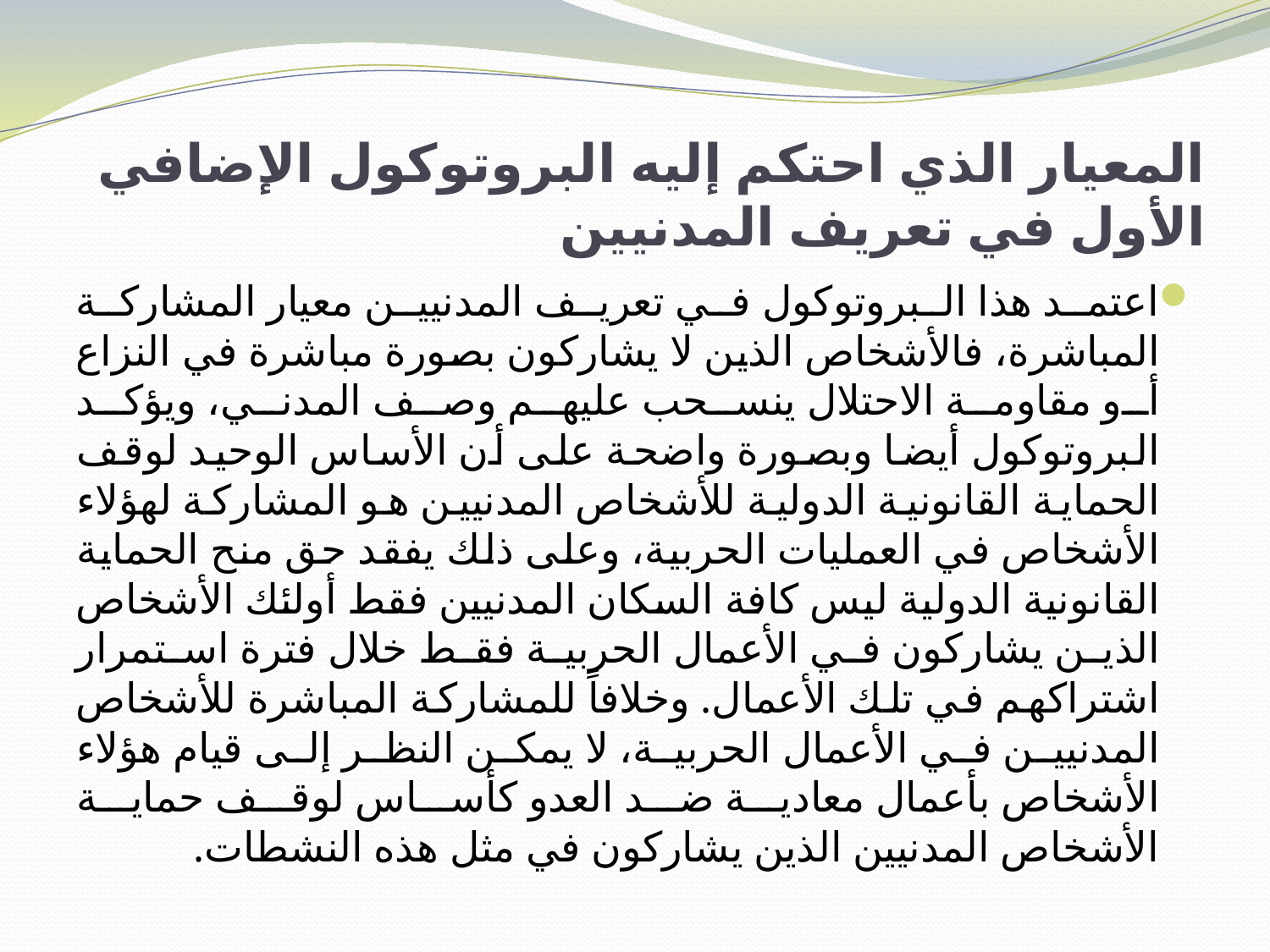

# المعيار الذي احتكم إليه البروتوكول الإضافي الأول في تعريف المدنيين
اعتمد هذا البروتوكول في تعريف المدنيين معيار المشاركة المباشرة، فالأشخاص الذين لا يشاركون بصورة مباشرة في النزاع أو مقاومة الاحتلال ينسحب عليهم وصف المدني، ويؤكد البروتوكول أيضا وبصورة واضحة على أن الأساس الوحيد لوقف الحماية القانونية الدولية للأشخاص المدنيين هو المشاركة لهؤلاء الأشخاص في العمليات الحربية، وعلى ذلك يفقد حق منح الحماية القانونية الدولية ليس كافة السكان المدنيين فقط أولئك الأشخاص الذين يشاركون في الأعمال الحربية فقط خلال فترة استمرار اشتراكهم في تلك الأعمال. وخلافاً للمشاركة المباشرة للأشخاص المدنيين في الأعمال الحربية، لا يمكن النظر إلى قيام هؤلاء الأشخاص بأعمال معادية ضد العدو كأساس لوقف حماية الأشخاص المدنيين الذين يشاركون في مثل هذه النشطات.